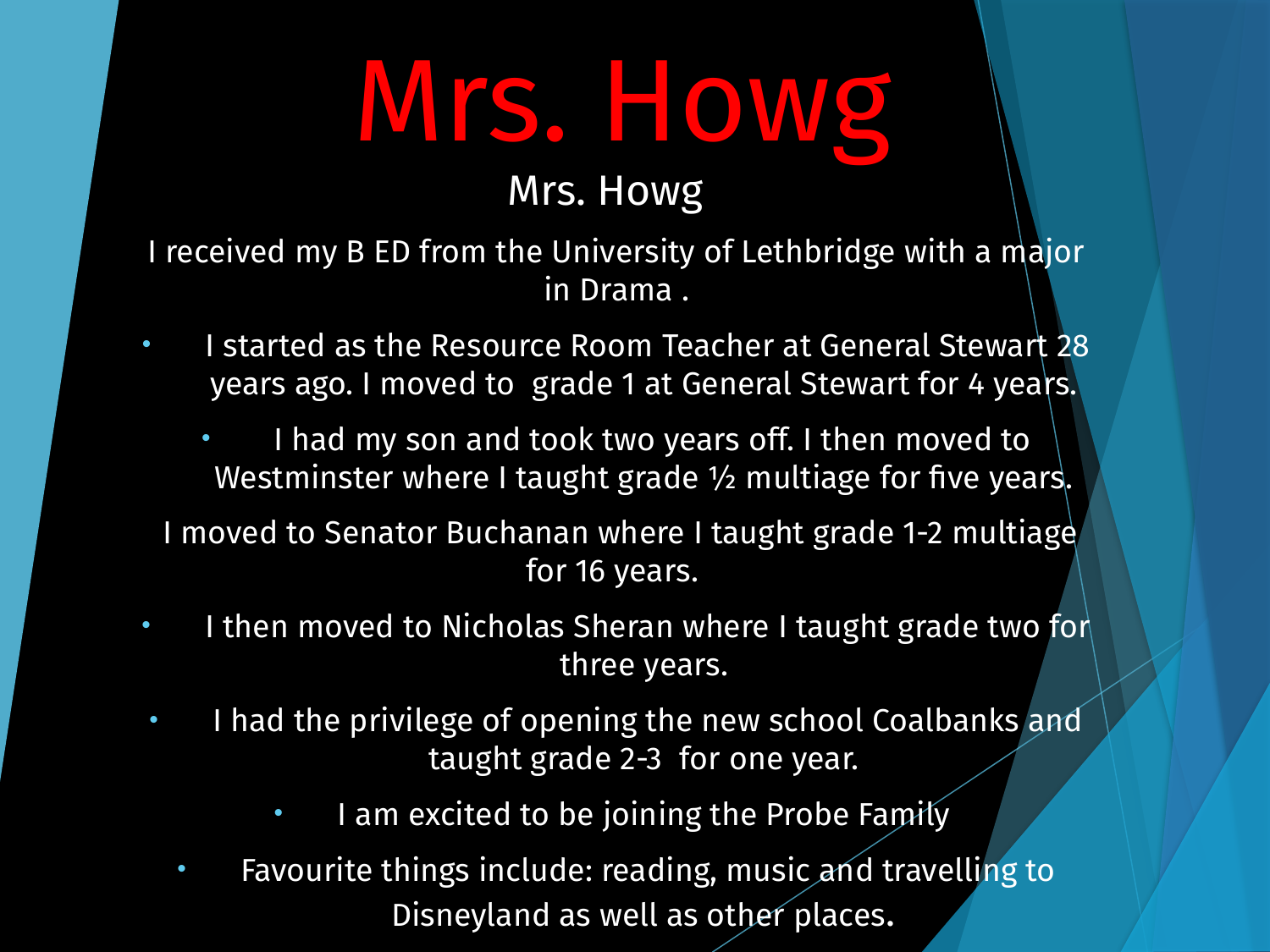

# Mrs. Howg
Mrs. Howg
I received my B ED from the University of Lethbridge with a major in Drama .
I started as the Resource Room Teacher at General Stewart 28 years ago. I moved to  grade 1 at General Stewart for 4 years.
 I had my son and took two years off. I then moved to Westminster where I taught grade ½ multiage for five years.
 I moved to Senator Buchanan where I taught grade 1-2 multiage for 16 years.
I then moved to Nicholas Sheran where I taught grade two for three years.
I had the privilege of opening the new school Coalbanks and taught grade 2-3  for one year.
I am excited to be joining the Probe Family
Favourite things include: reading, music and travelling to Disneyland as well as other places.